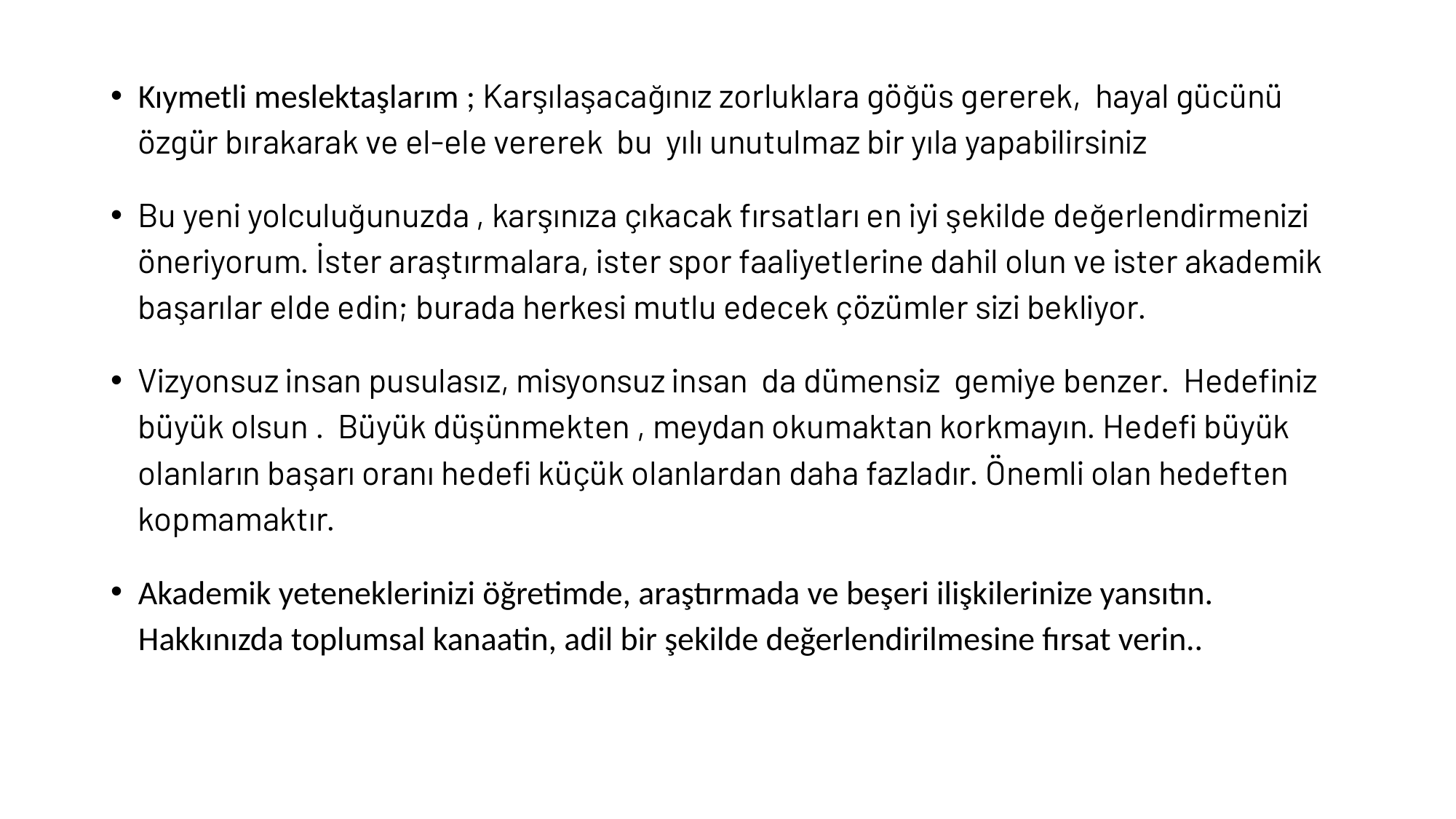

Kıymetli meslektaşlarım ; Karşılaşacağınız zorluklara göğüs gererek,  hayal gücünü özgür bırakarak ve el-ele vererek  bu  yılı unutulmaz bir yıla yapabilirsiniz
Bu yeni yolculuğunuzda , karşınıza çıkacak fırsatları en iyi şekilde değerlendirmenizi öneriyorum. İster araştırmalara, ister spor faaliyetlerine dahil olun ve ister akademik başarılar elde edin; burada herkesi mutlu edecek çözümler sizi bekliyor.
Vizyonsuz insan pusulasız, misyonsuz insan  da dümensiz  gemiye benzer.  Hedefiniz büyük olsun .  Büyük düşünmekten , meydan okumaktan korkmayın. Hedefi büyük olanların başarı oranı hedefi küçük olanlardan daha fazladır. Önemli olan hedeften kopmamaktır.
Akademik yeteneklerinizi öğretimde, araştırmada ve beşeri ilişkilerinize yansıtın. Hakkınızda toplumsal kanaatin, adil bir şekilde değerlendirilmesine fırsat verin..